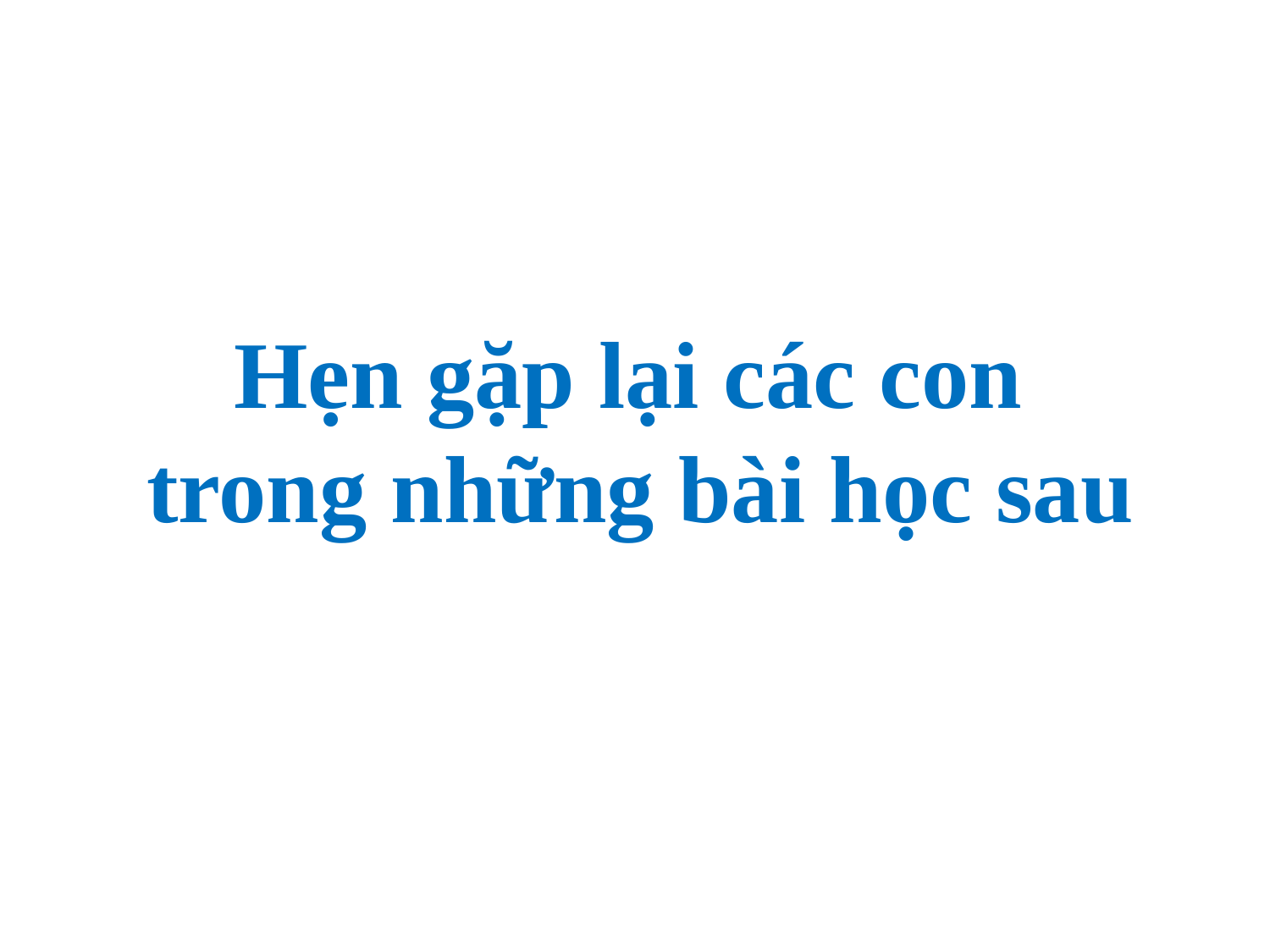

Hẹn gặp lại các con
trong những bài học sau